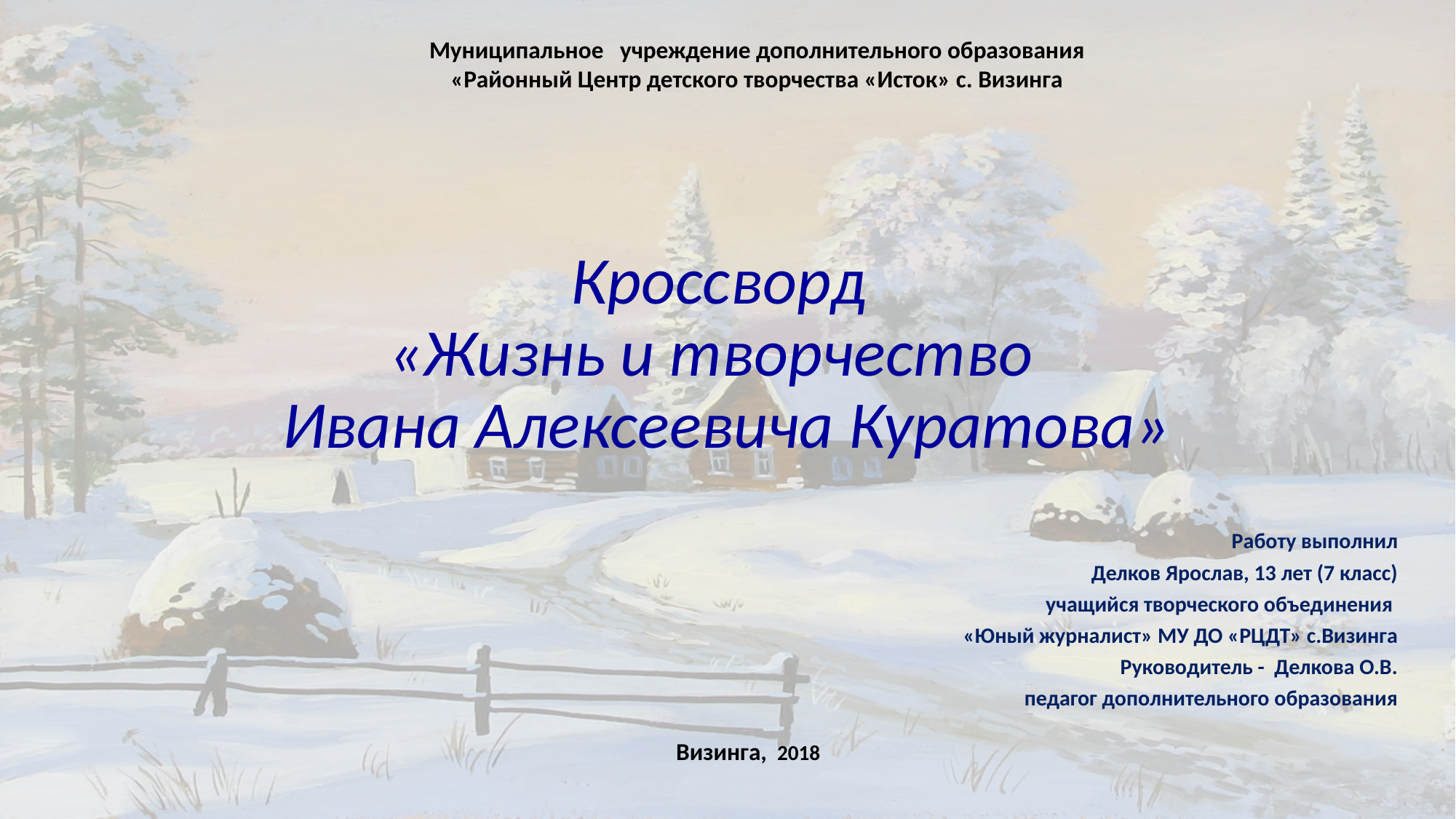

Муниципальное   учреждение дополнительного образования
«Районный Центр детского творчества «Исток» с. Визинга
Кроссворд
«Жизнь и творчество
Ивана Алексеевича Куратова»
Работу выполнил
Делков Ярослав, 13 лет (7 класс)
учащийся творческого объединения
«Юный журналист» МУ ДО «РЦДТ» с.Визинга
Руководитель -  Делкова О.В.
 педагог дополнительного образования
Визинга,  2018